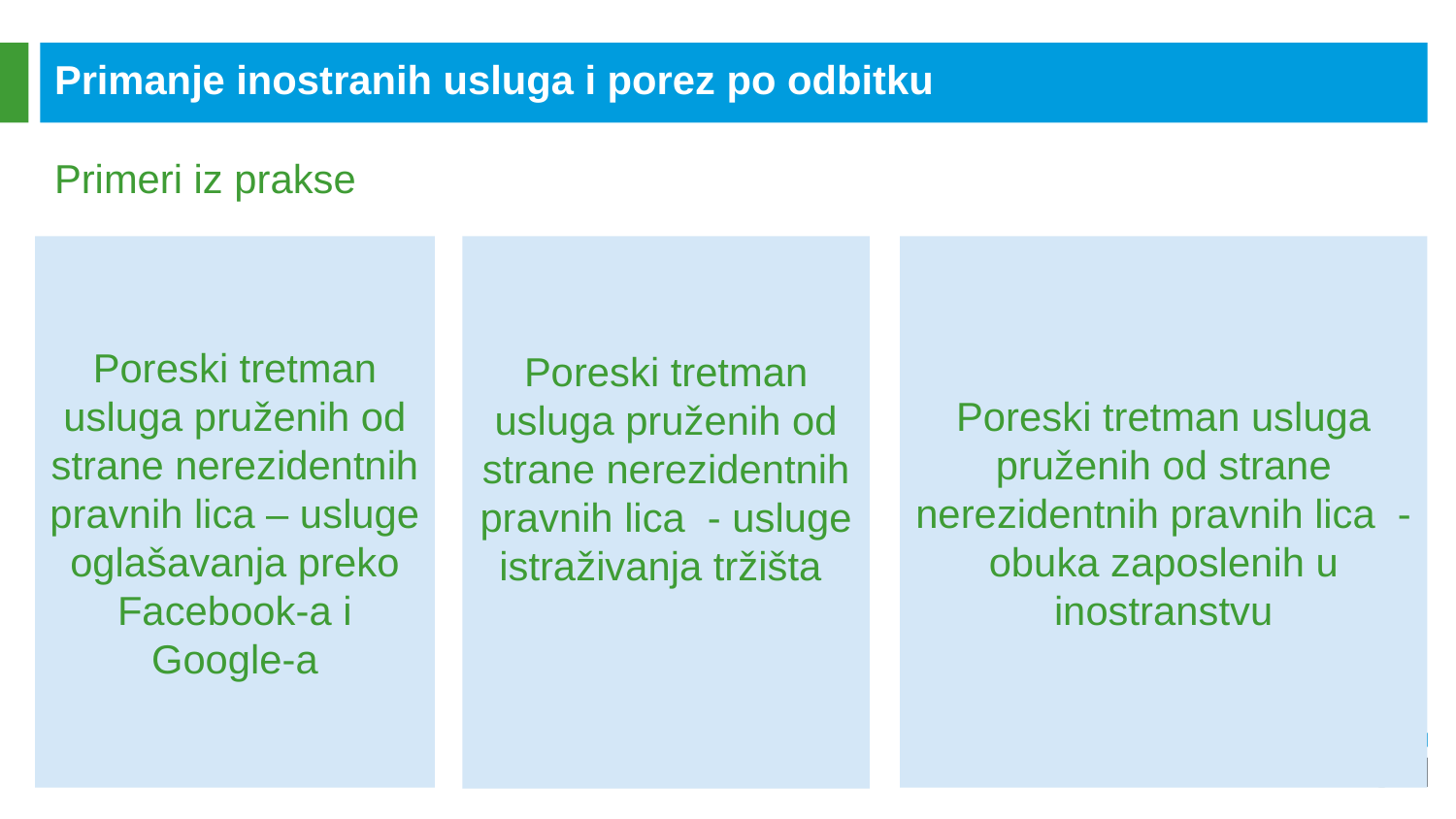

Primanje inostranih usluga i porez po odbitku
Primeri iz prakse
Poreski tretman usluga pruženih od strane nerezidentnih pravnih lica  - obuka zaposlenih u inostranstvu
Poreski tretman usluga pruženih od strane nerezidentnih pravnih lica – usluge oglašavanja preko Facebook-a i Google-a
Poreski tretman usluga pruženih od strane nerezidentnih pravnih lica  - usluge istraživanja tržišta